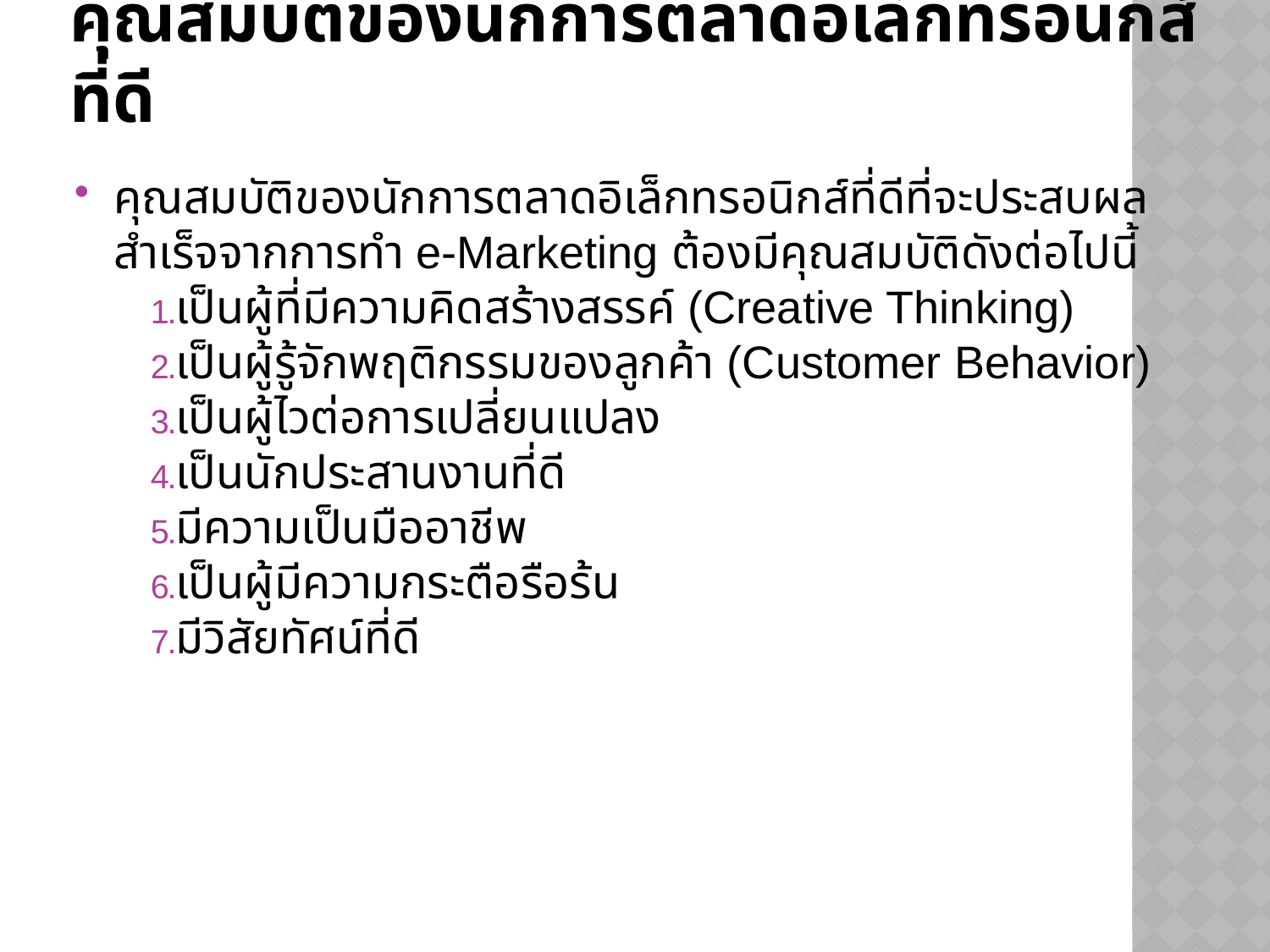

# คุณสมบัติของนักการตลาดอิเล็กทรอนิกส์ที่ดี
คุณสมบัติของนักการตลาดอิเล็กทรอนิกส์ที่ดีที่จะประสบผลสำเร็จจากการทำ e-Marketing ต้องมีคุณสมบัติดังต่อไปนี้
เป็นผู้ที่มีความคิดสร้างสรรค์ (Creative Thinking)
เป็นผู้รู้จักพฤติกรรมของลูกค้า (Customer Behavior)
เป็นผู้ไวต่อการเปลี่ยนแปลง
เป็นนักประสานงานที่ดี
มีความเป็นมืออาชีพ
เป็นผู้มีความกระตือรือร้น
มีวิสัยทัศน์ที่ดี